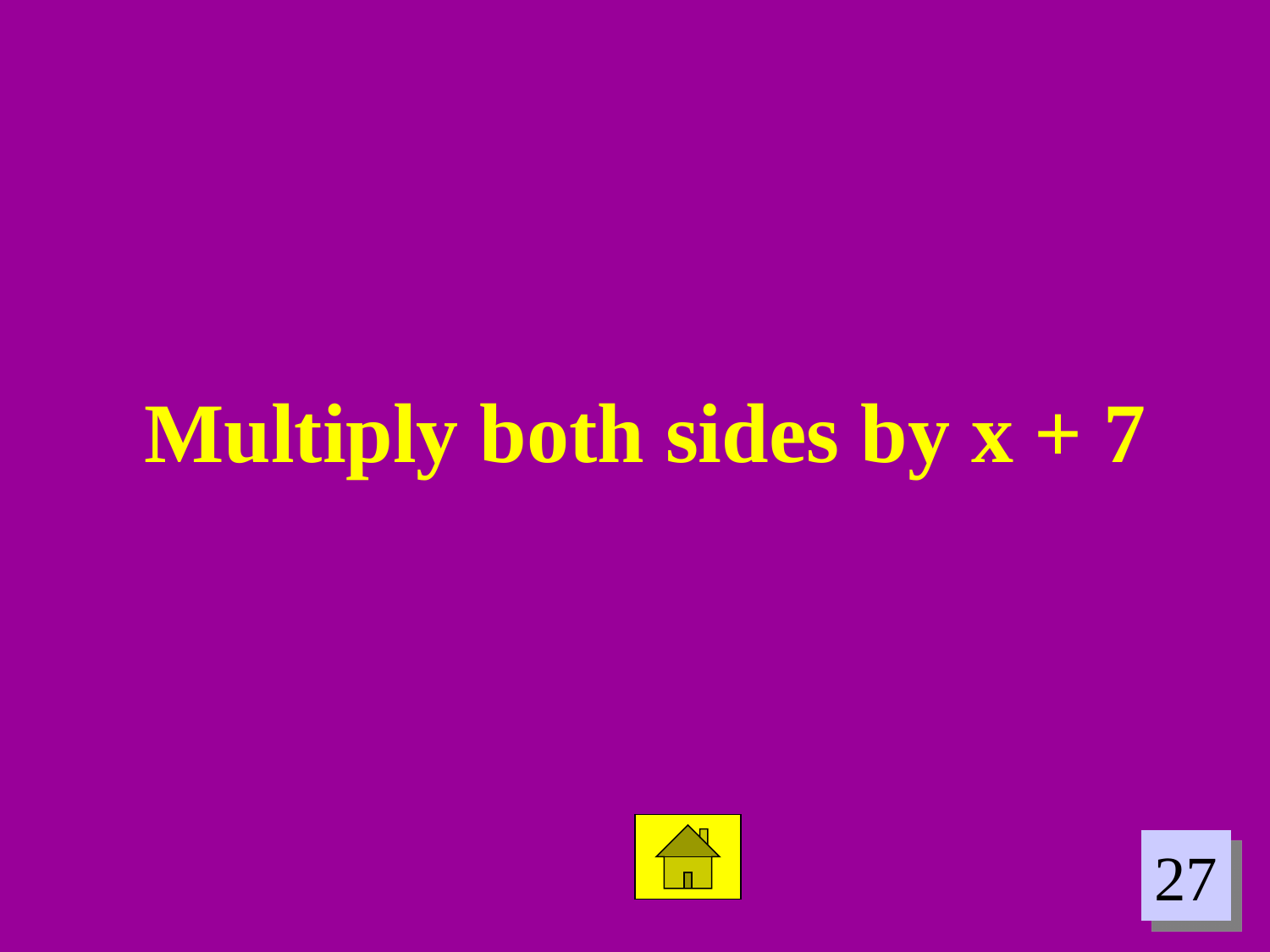

Multiply both sides by x + 7

27